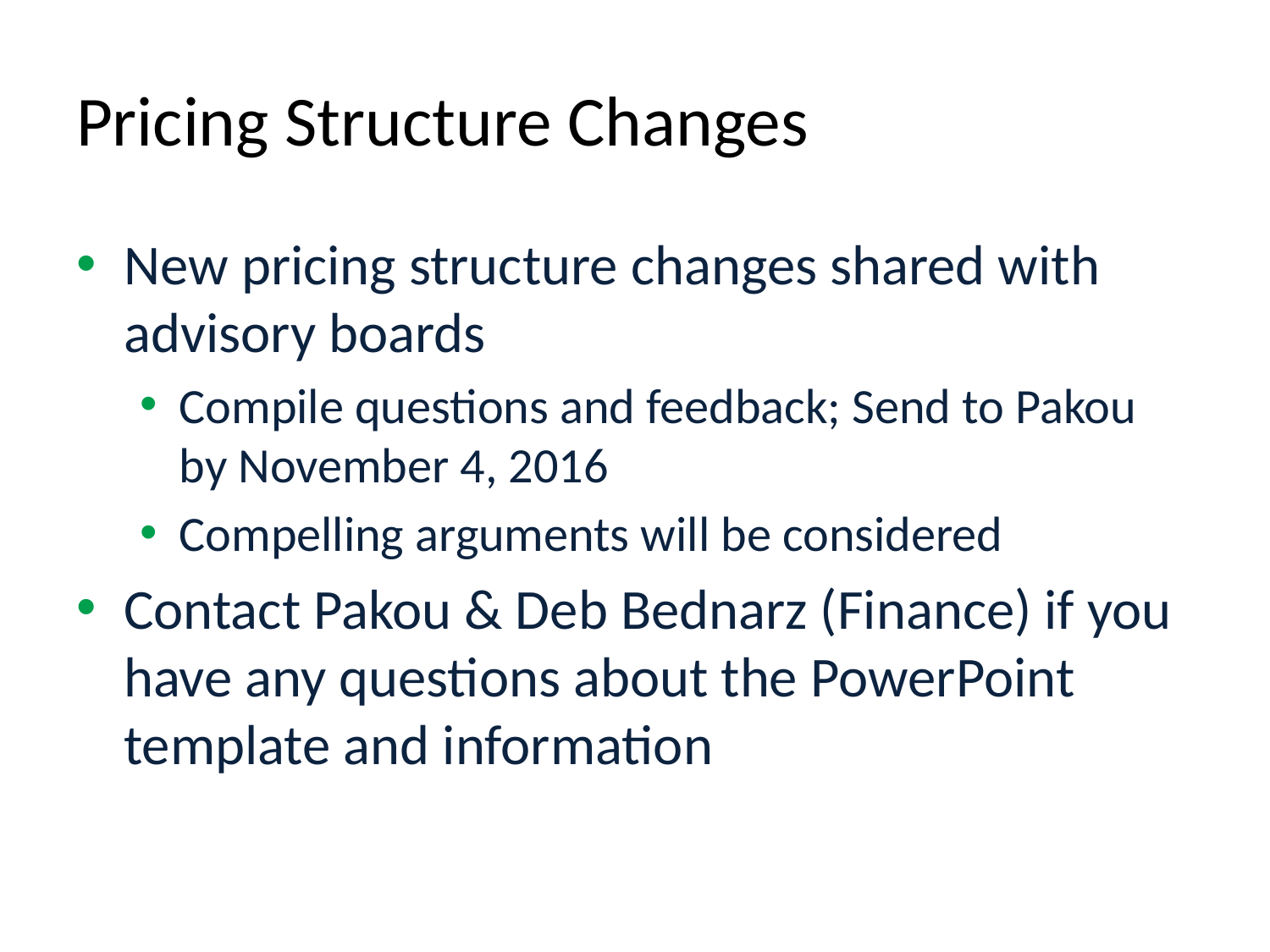

# Pricing Structure Changes
New pricing structure changes shared with advisory boards
Compile questions and feedback; Send to Pakou by November 4, 2016
Compelling arguments will be considered
Contact Pakou & Deb Bednarz (Finance) if you have any questions about the PowerPoint template and information